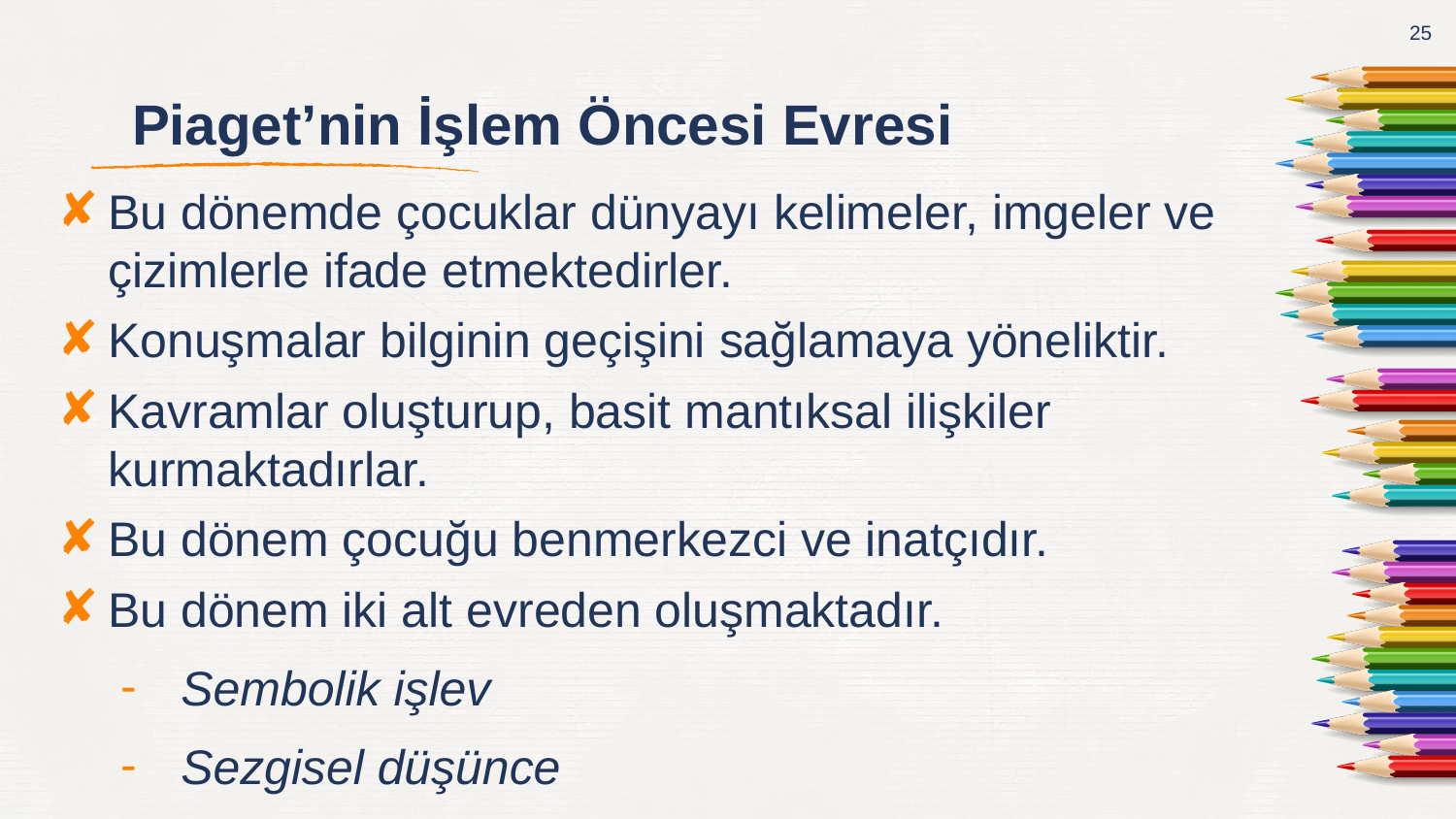

25
# Piaget’nin İşlem Öncesi Evresi
Bu dönemde çocuklar dünyayı kelimeler, imgeler ve çizimlerle ifade etmektedirler.
Konuşmalar bilginin geçişini sağlamaya yöneliktir.
Kavramlar oluşturup, basit mantıksal ilişkiler kurmaktadırlar.
Bu dönem çocuğu benmerkezci ve inatçıdır.
Bu dönem iki alt evreden oluşmaktadır.
Sembolik işlev
Sezgisel düşünce